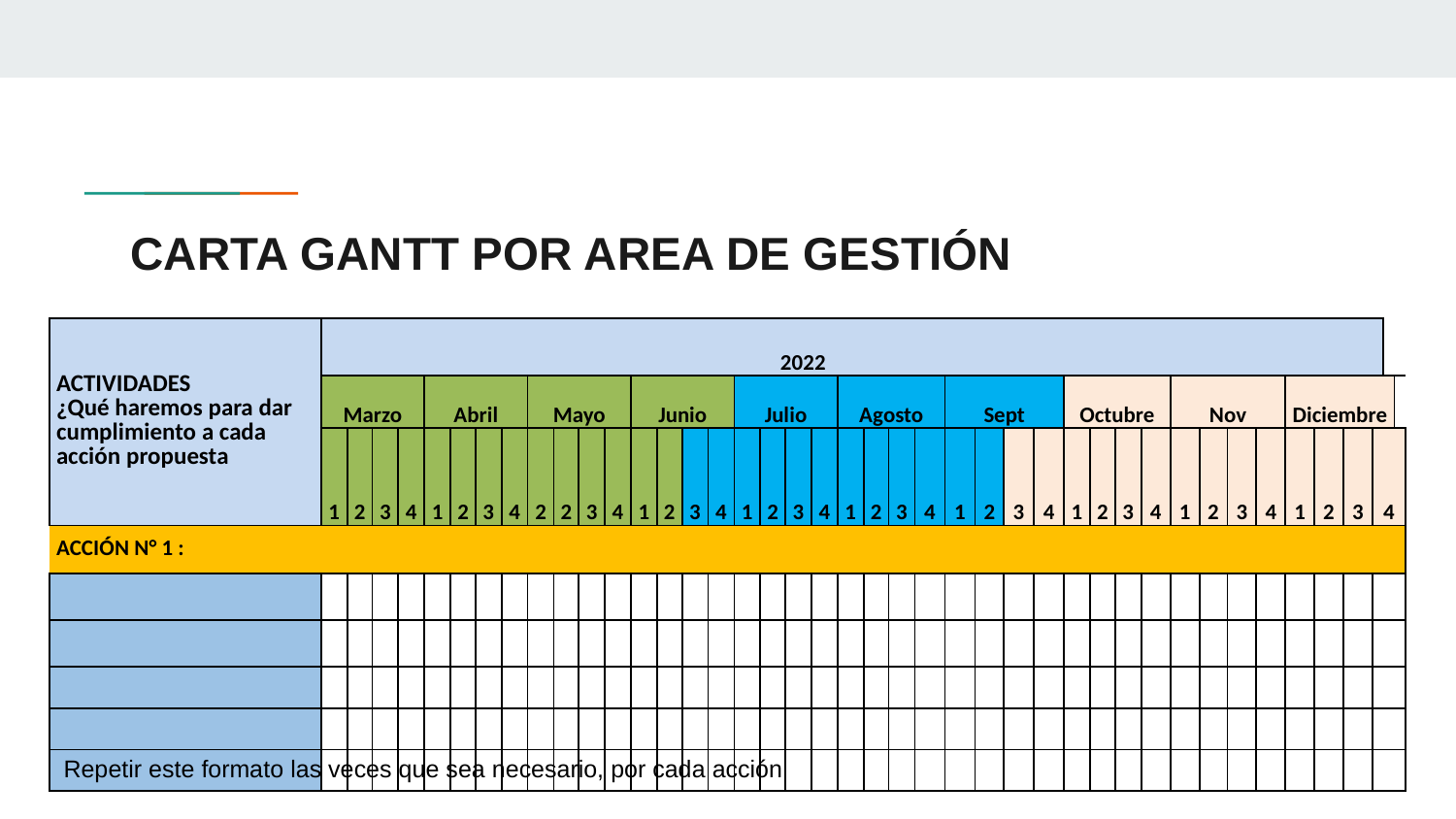

# CARTA GANTT POR AREA DE GESTIÓN
| ACTIVIDADES ¿Qué haremos para dar cumplimiento a cada acción propuesta | 2022 |  |  |  |  |  |  |  |  |  |  |  |  |  |  |  |  |  |  |  |  |  |  |  |  |  |  |  |  |  |  |  |  |  |  |  |  |  |  |  |  |  |
| --- | --- | --- | --- | --- | --- | --- | --- | --- | --- | --- | --- | --- | --- | --- | --- | --- | --- | --- | --- | --- | --- | --- | --- | --- | --- | --- | --- | --- | --- | --- | --- | --- | --- | --- | --- | --- | --- | --- | --- | --- | --- | --- |
|  | Marzo |  |  |  | Abril |  |  |  | Mayo |  |  |  | Junio |  |  |  | Julio |  |  |  | Agosto |  |  |  | Sept |  |  |  | Octubre |  |  |  | Nov |  |  |  | Diciembre |  |  |  |  |  |
|  | 1 | 2 | 3 | 4 | 1 | 2 | 3 | 4 | 2 | 2 | 3 | 4 | 1 | 2 | 3 | 4 | 1 | 2 | 3 | 4 | 1 | 2 | 3 | 4 | 1 | 2 | 3 | 4 | 1 | 2 | 3 | 4 | 1 | 2 | 3 | 4 | 1 | 2 | 3 | 4 |  |  |
| ACCIÓN N° 1 : |  |  |  |  |  |  |  |  |  |  |  |  |  |  |  |  |  |  |  |  |  |  |  |  |  |  |  |  |  |  |  |  |  |  |  |  |  |  |  |  |  |  |
|  |  |  |  |  |  |  |  |  |  |  |  |  |  |  |  |  |  |  |  |  |  |  |  |  |  |  |  |  |  |  |  |  |  |  |  |  |  |  |  |  |  |  |
|  |  |  |  |  |  |  |  |  |  |  |  |  |  |  |  |  |  |  |  |  |  |  |  |  |  |  |  |  |  |  |  |  |  |  |  |  |  |  |  |  |  |  |
|  |  |  |  |  |  |  |  |  |  |  |  |  |  |  |  |  |  |  |  |  |  |  |  |  |  |  |  |  |  |  |  |  |  |  |  |  |  |  |  |  |  |  |
|  |  |  |  |  |  |  |  |  |  |  |  |  |  |  |  |  |  |  |  |  |  |  |  |  |  |  |  |  |  |  |  |  |  |  |  |  |  |  |  |  |  |  |
|  |  |  |  |  |  |  |  |  |  |  |  |  |  |  |  |  |  |  |  |  |  |  |  |  |  |  |  |  |  |  |  |  |  |  |  |  |  |  |  |  |  |  |

Repetir este formato las veces que sea necesario, por cada acción